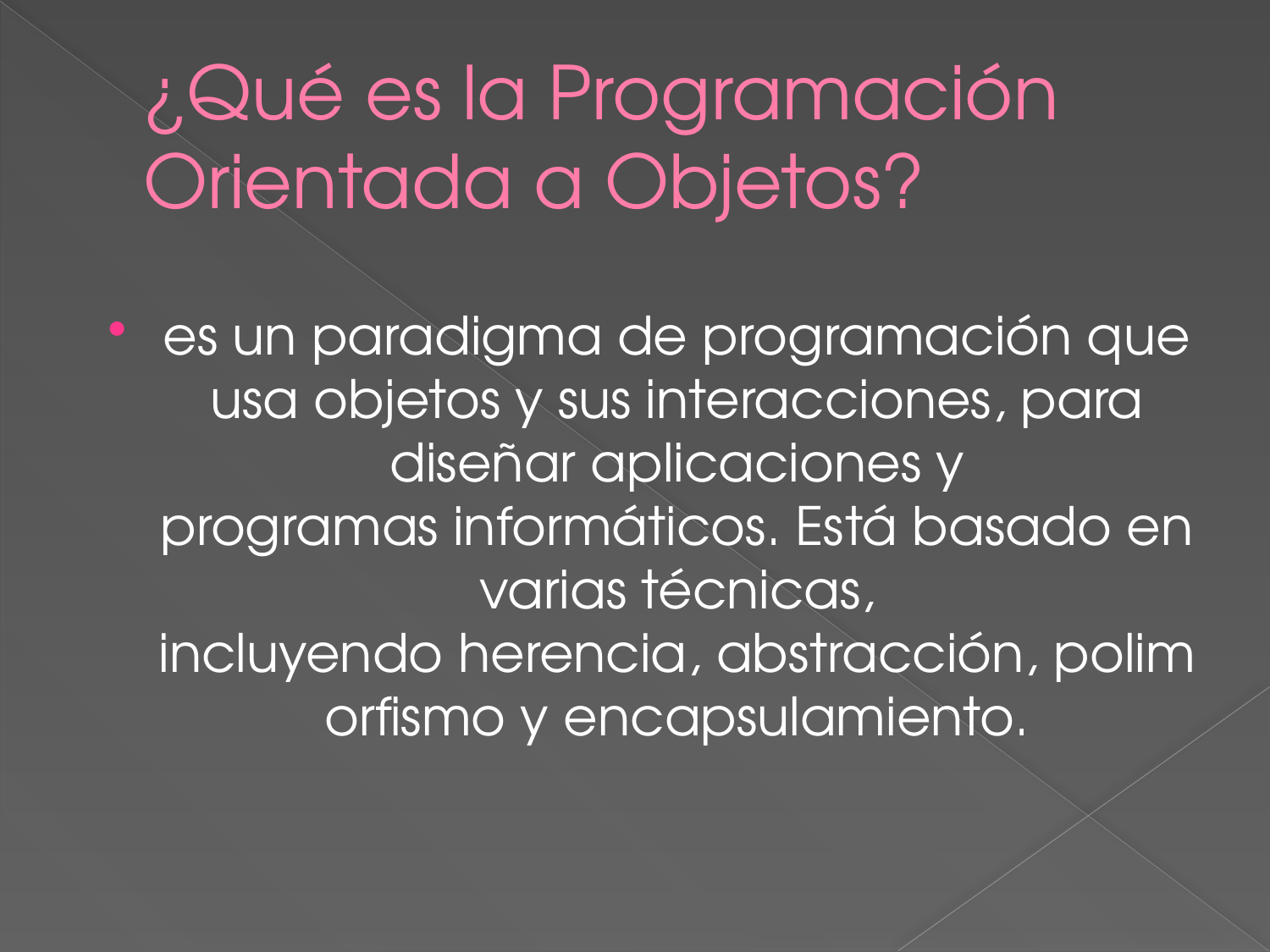

# ¿Qué es la Programación Orientada a Objetos?
es un paradigma de programación que usa objetos y sus interacciones, para diseñar aplicaciones y programas informáticos. Está basado en varias técnicas, incluyendo herencia, abstracción, polimorfismo y encapsulamiento.